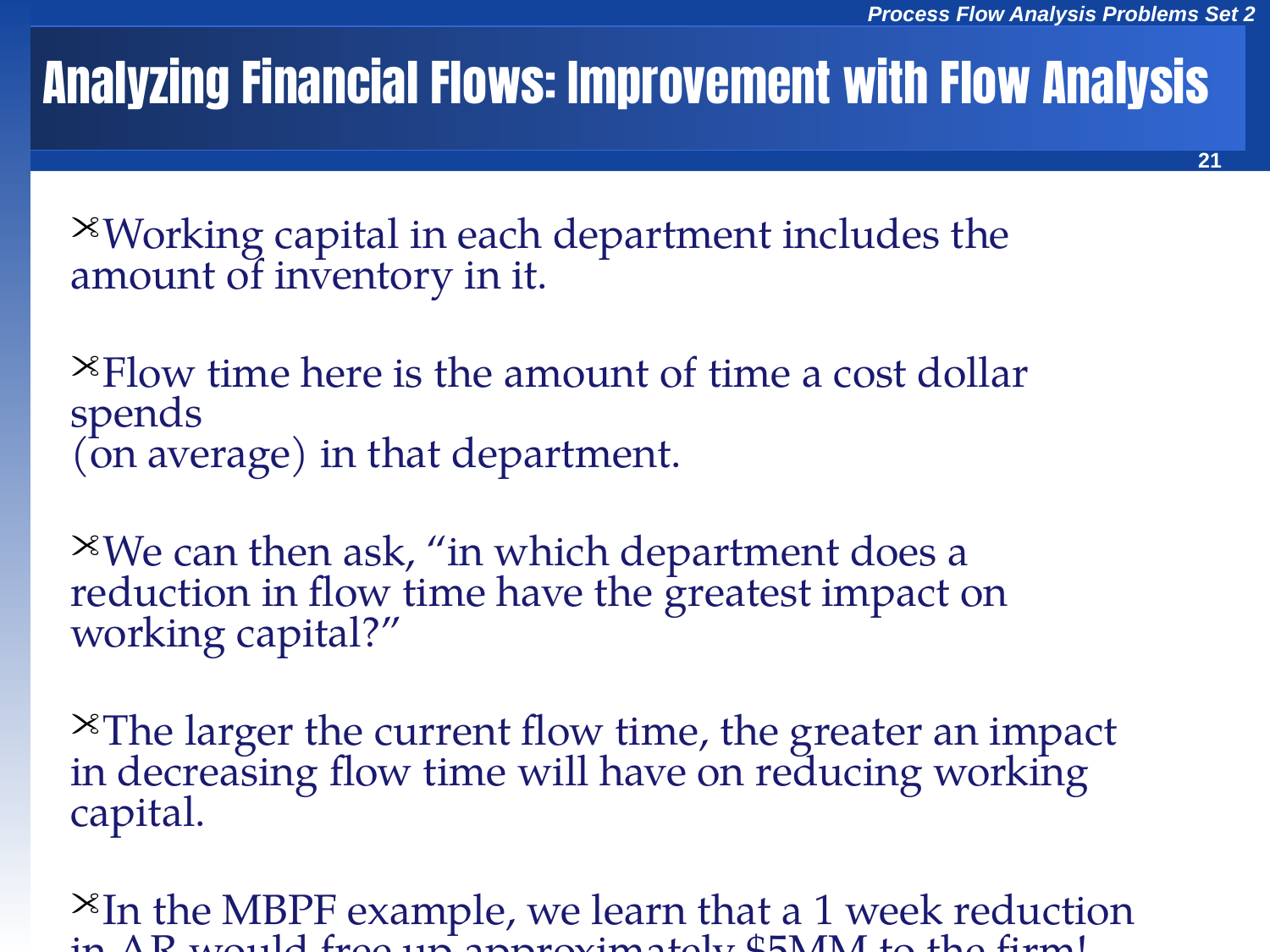

# Analyzing Financial Flows: Improvement with Flow Analysis
Working capital in each department includes the amount of inventory in it.

Flow time here is the amount of time a cost dollar spends
(on average) in that department.

We can then ask, “in which department does a reduction in flow time have the greatest impact on working capital?”

The larger the current flow time, the greater an impact in decreasing flow time will have on reducing working capital.

In the MBPF example, we learn that a 1 week reduction in AR would free up approximately $5MM to the firm!